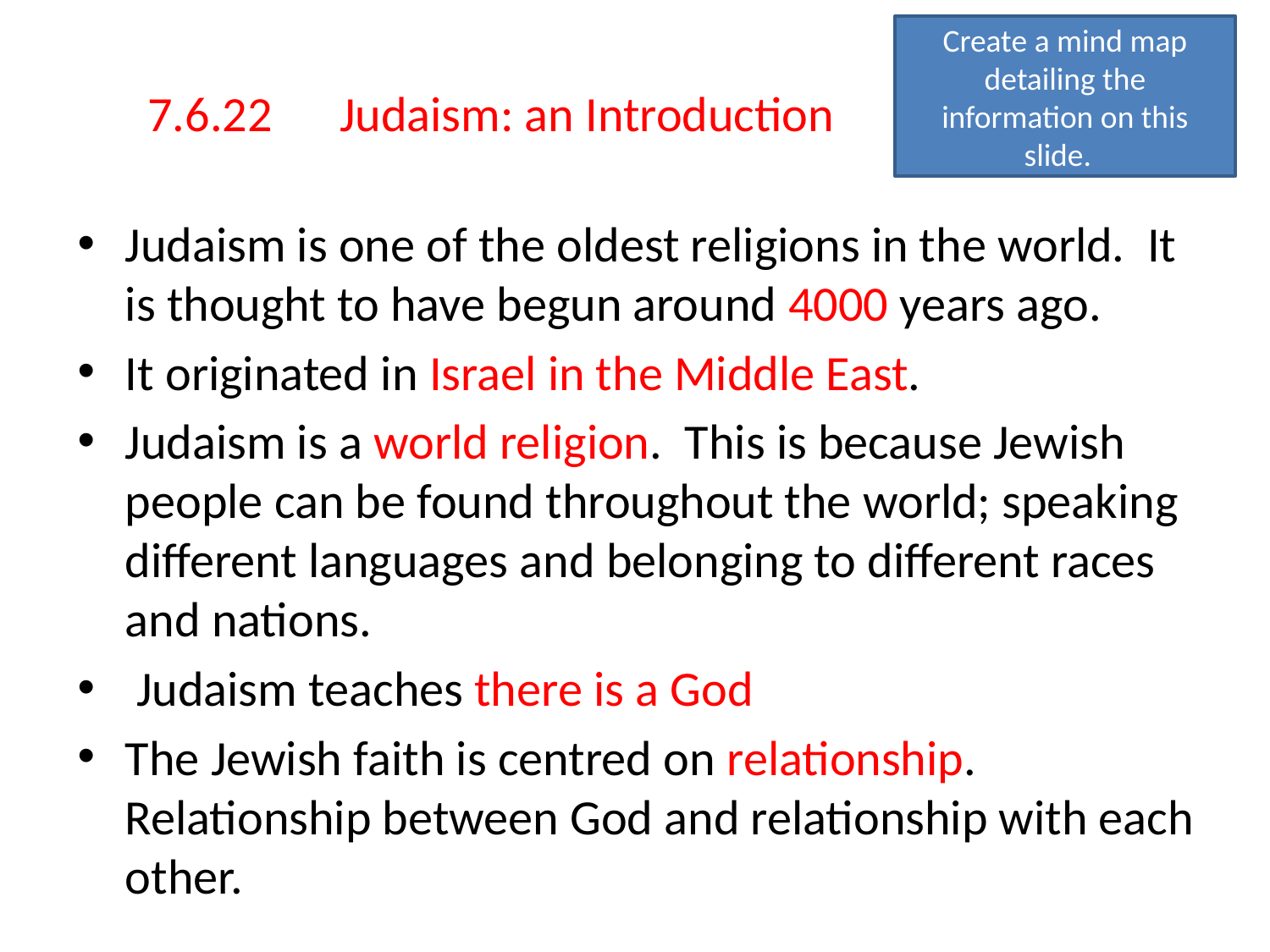

Create a mind map detailing the information on this slide.
# 7.6.22      Judaism: an Introduction
Judaism is one of the oldest religions in the world.  It is thought to have begun around 4000 years ago.
It originated in Israel in the Middle East.
Judaism is a world religion.  This is because Jewish people can be found throughout the world; speaking different languages and belonging to different races and nations.
 Judaism teaches there is a God
The Jewish faith is centred on relationship. Relationship between God and relationship with each other.